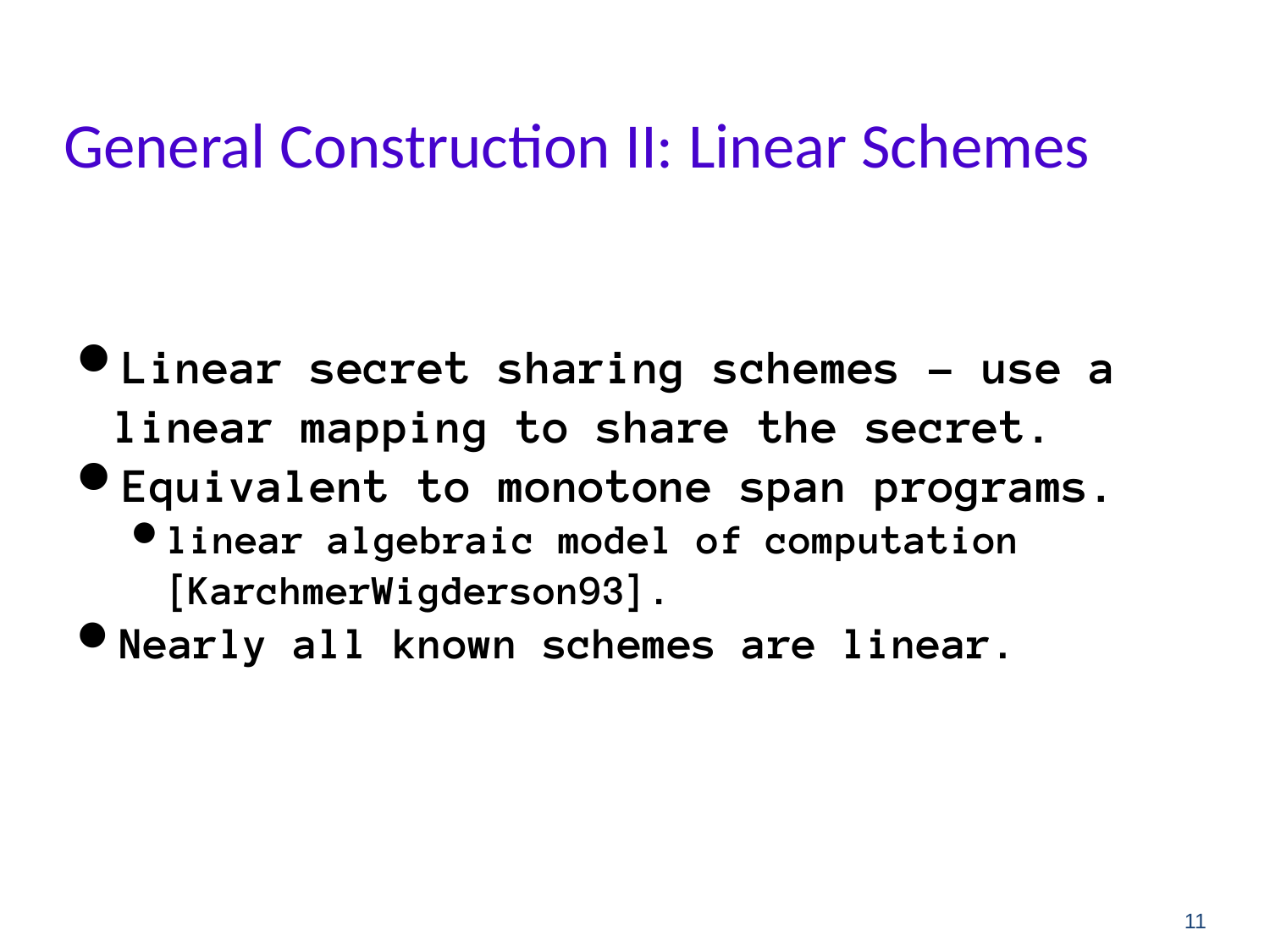

# General Construction II: Linear Schemes

Linear secret sharing schemes – use a linear mapping to share the secret.
Equivalent to monotone span programs.
linear algebraic model of computation [KarchmerWigderson93].
Nearly all known schemes are linear.
11